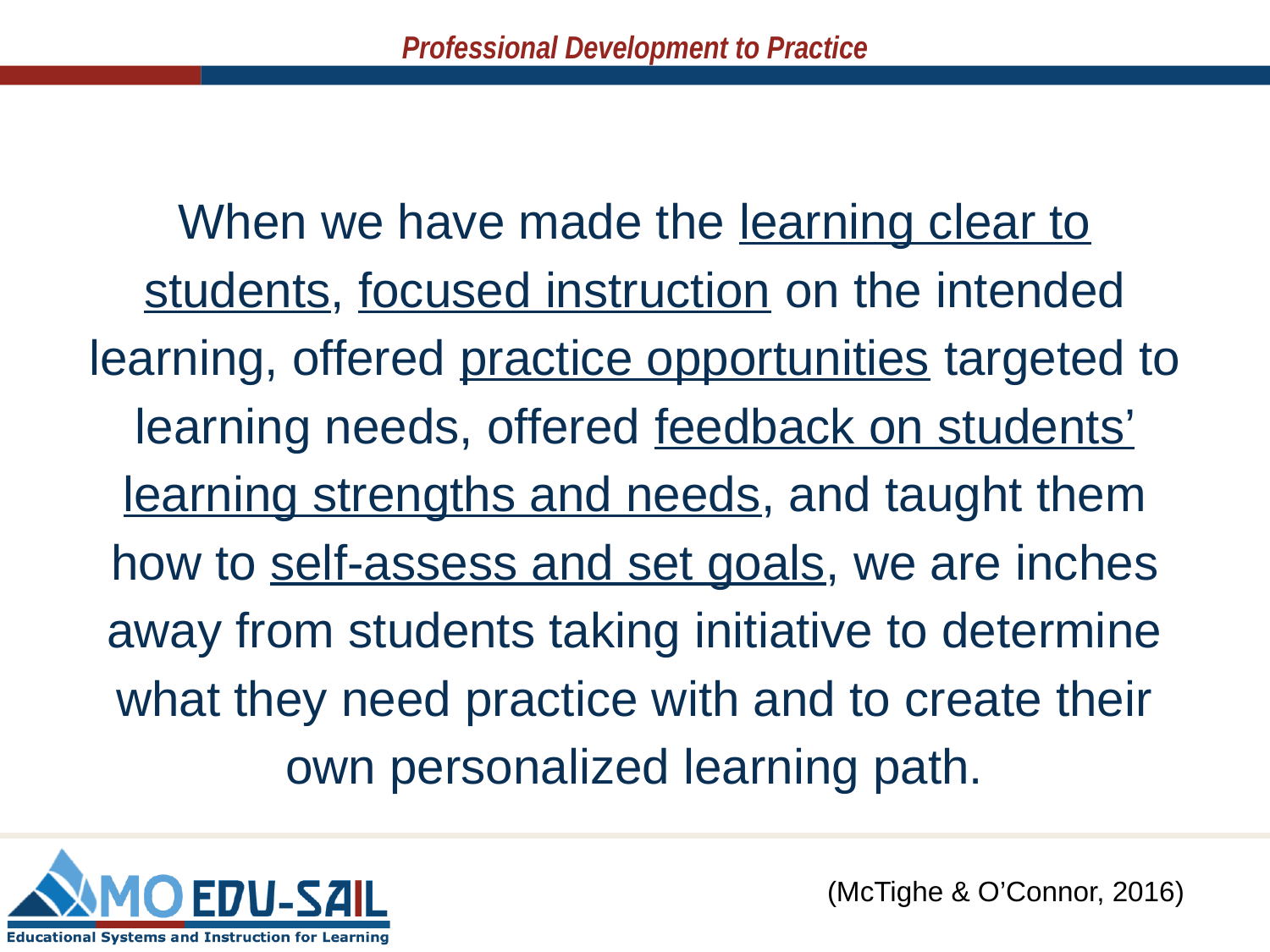

When we have made the learning clear to students, focused instruction on the intended learning, offered practice opportunities targeted to learning needs, offered feedback on students’ learning strengths and needs, and taught them how to self-assess and set goals, we are inches away from students taking initiative to determine what they need practice with and to create their own personalized learning path.
(McTighe & O’Connor, 2016)